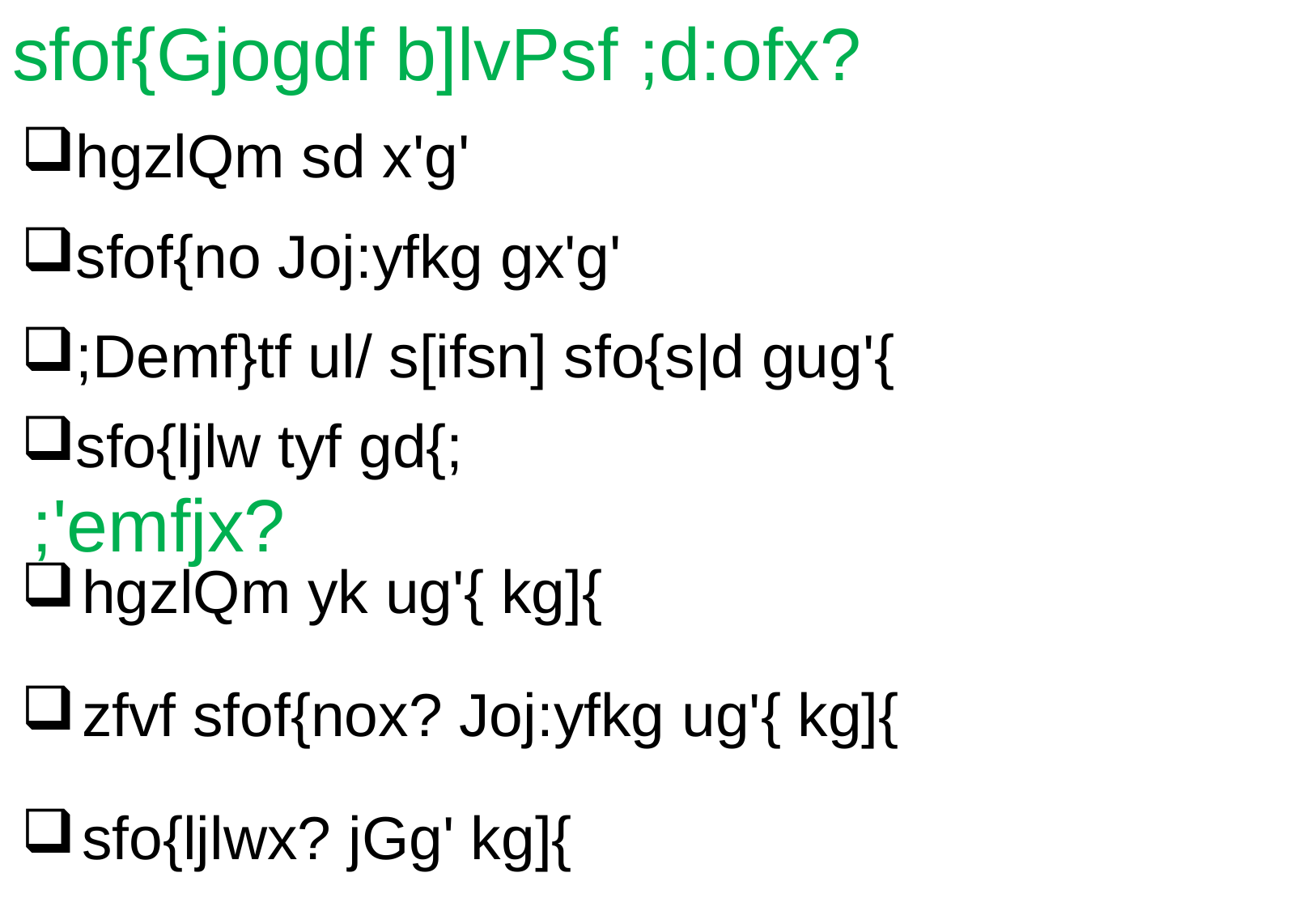

# sfof{Gjogdf b]lvPsf ;d:ofx?
| hgzlQm sd x'g' |
| --- |
| sfof{no Joj:yfkg gx'g' |
| ;Demf}tf ul/ s[ifsn] sfo{s|d gug'{ |
| sfo{ljlw tyf gd{; |
;'emfjx?
| hgzlQm yk ug'{ kg]{ |
| --- |
| zfvf sfof{nox? Joj:yfkg ug'{ kg]{ |
| sfo{ljlwx? jGg' kg]{ |